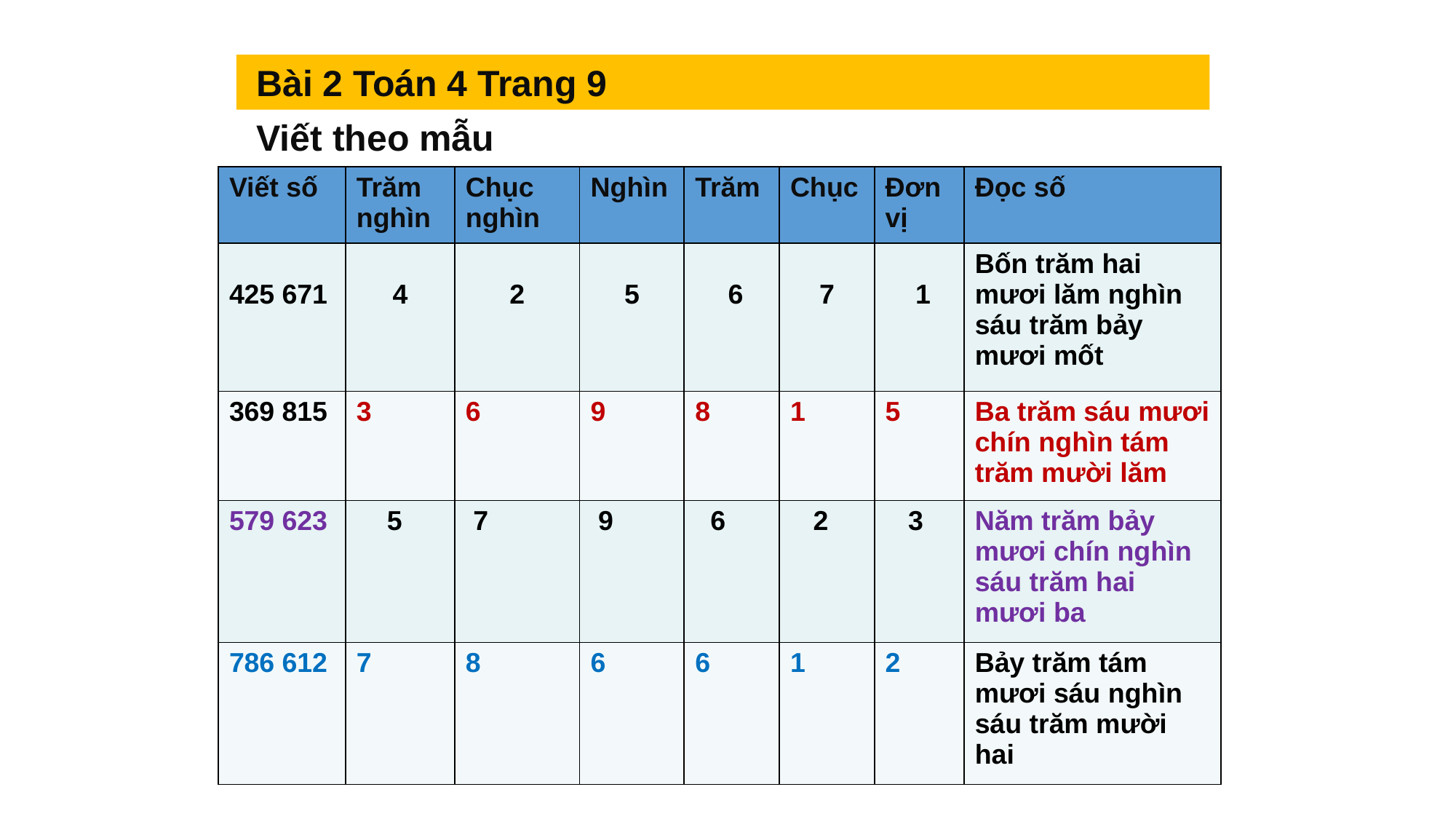

Bài 2 Toán 4 Trang 9
Viết theo mẫu
| Viết số | Trăm nghìn | Chục nghìn | Nghìn | Trăm | Chục | Đơn vị | Đọc số |
| --- | --- | --- | --- | --- | --- | --- | --- |
| 425 671 | 4 | 2 | 5 | 6 | 7 | 1 | Bốn trăm hai mươi lăm nghìn sáu trăm bảy mươi mốt |
| 369 815 | 3 | 6 | 9 | 8 | 1 | 5 | Ba trăm sáu mươi chín nghìn tám trăm mười lăm |
| 579 623 | 5 | 7 | 9 | 6 | 2 | 3 | Năm trăm bảy mươi chín nghìn sáu trăm hai mươi ba |
| 786 612 | 7 | 8 | 6 | 6 | 1 | 2 | Bảy trăm tám mươi sáu nghìn sáu trăm mười hai |